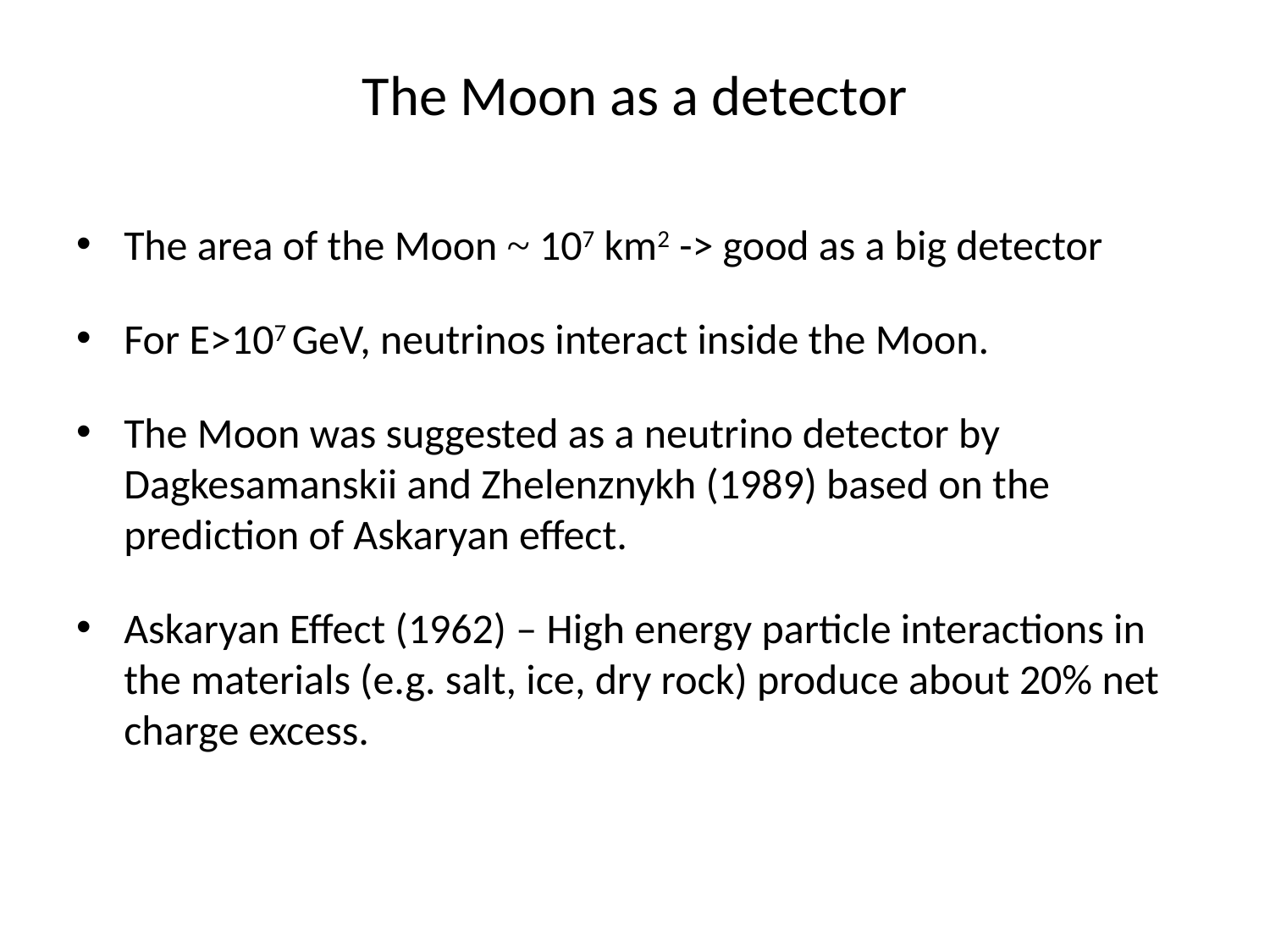

# The Moon as a detector
The area of the Moon ~ 107 km2 -> good as a big detector

For E>107 GeV, neutrinos interact inside the Moon.

The Moon was suggested as a neutrino detector by Dagkesamanskii and Zhelenznykh (1989) based on the prediction of Askaryan effect.

Askaryan Effect (1962) – High energy particle interactions in the materials (e.g. salt, ice, dry rock) produce about 20% net charge excess.